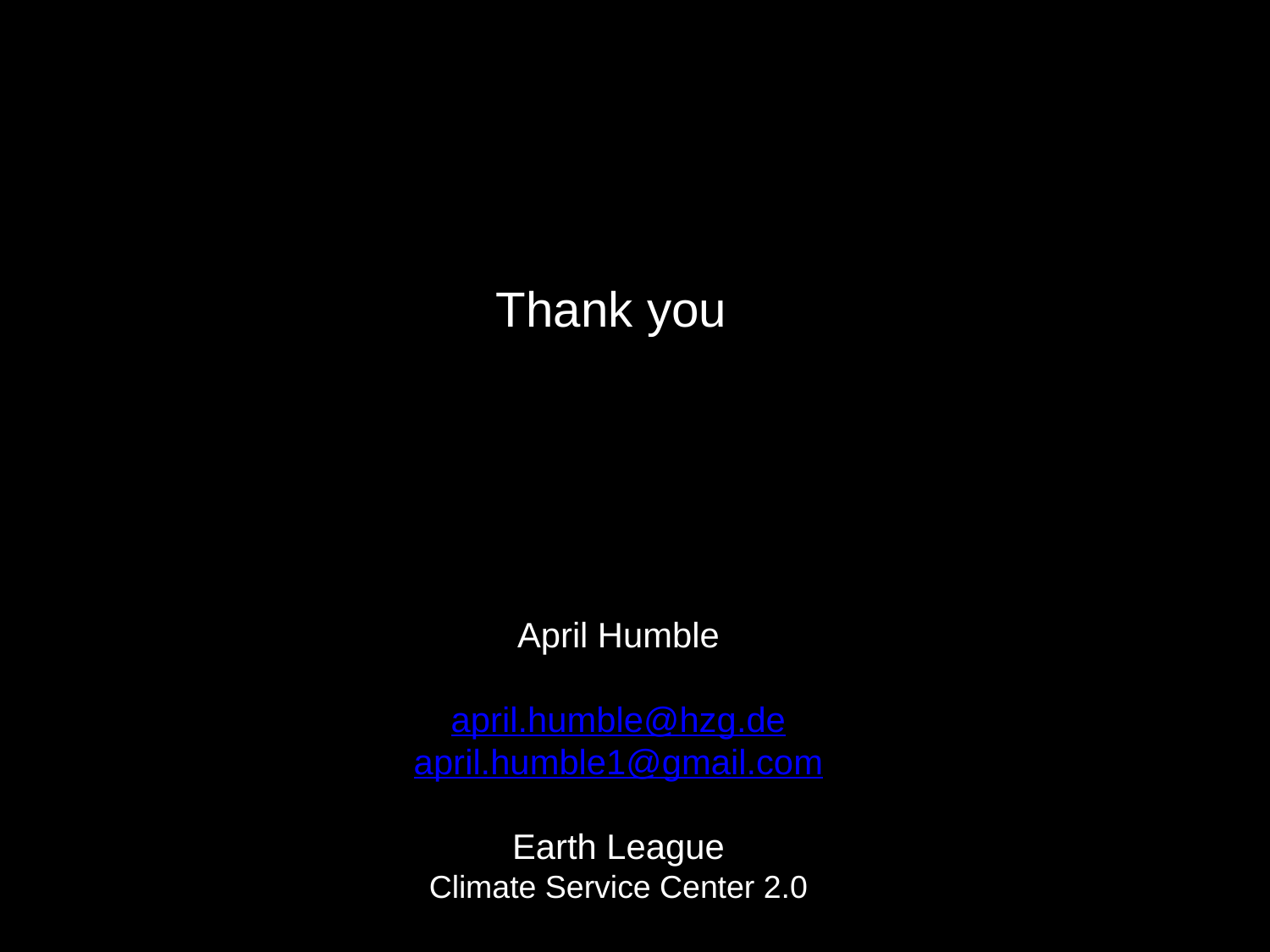

Thank you
April Humble

april.humble@hzg.de
april.humble1@gmail.com

Earth League
Climate Service Center 2.0